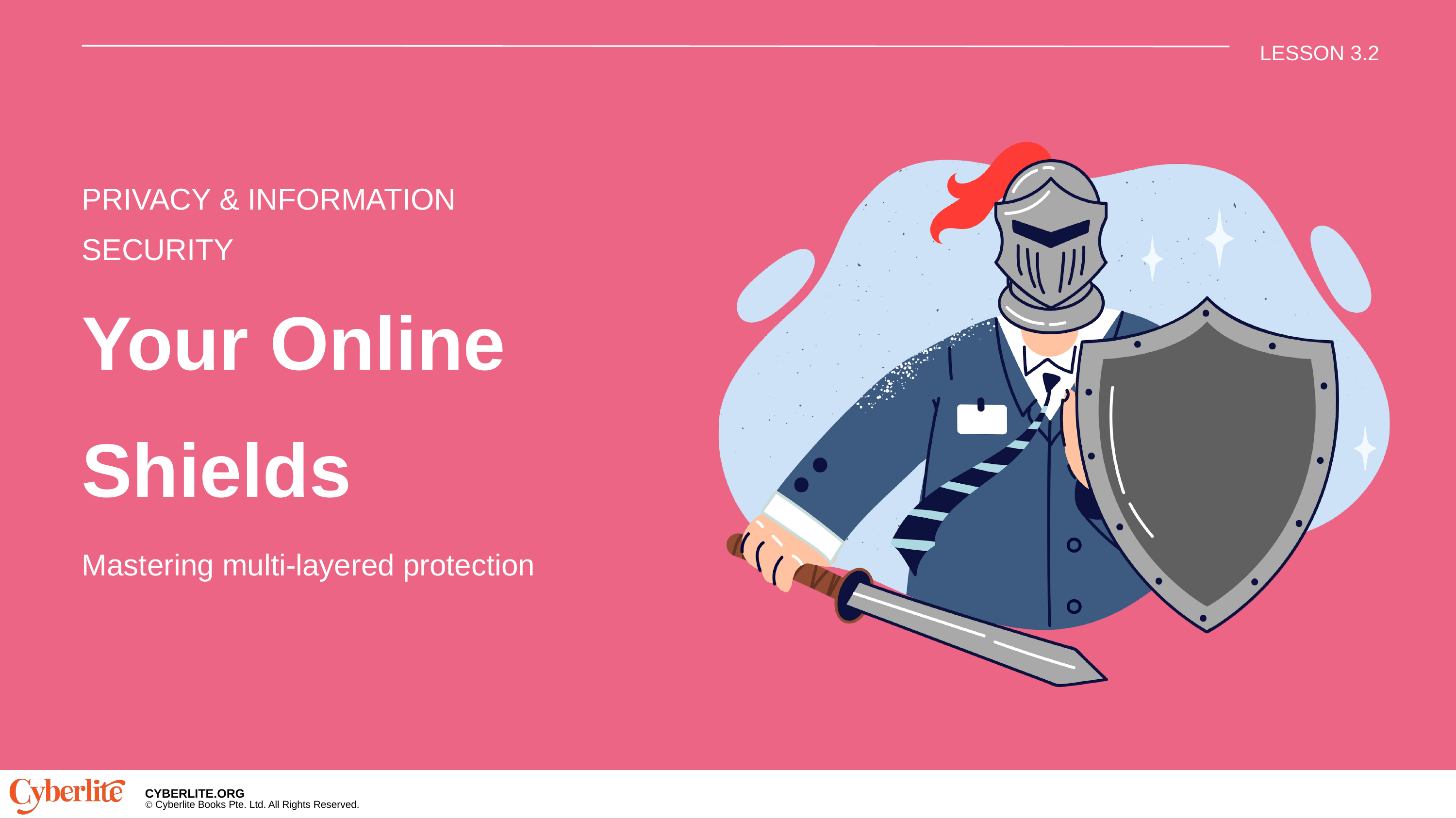

LESSON 3.2

PRIVACY & INFORMATION SECURITY
Your Online Shields
Mastering multi-layered protection